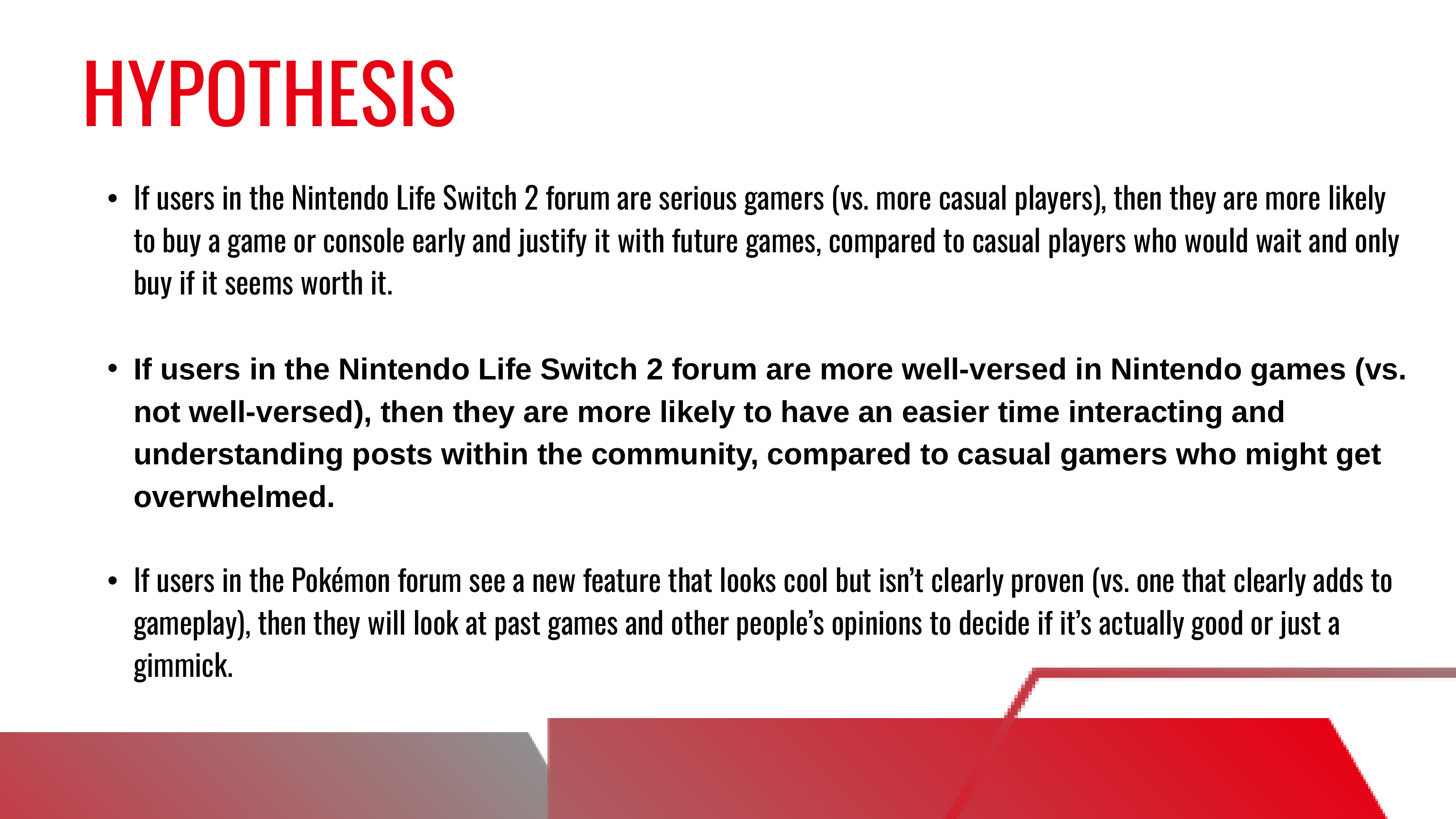

HYPOTHESIS
If users in the Nintendo Life Switch 2 forum are serious gamers (vs. more casual players), then they are more likely to buy a game or console early and justify it with future games, compared to casual players who would wait and only buy if it seems worth it.

If users in the Nintendo Life Switch 2 forum are more well-versed in Nintendo games (vs. not well-versed), then they are more likely to have an easier time interacting and understanding posts within the community, compared to casual gamers who might get overwhelmed.

If users in the Pokémon forum see a new feature that looks cool but isn’t clearly proven (vs. one that clearly adds to gameplay), then they will look at past games and other people’s opinions to decide if it’s actually good or just a gimmick.